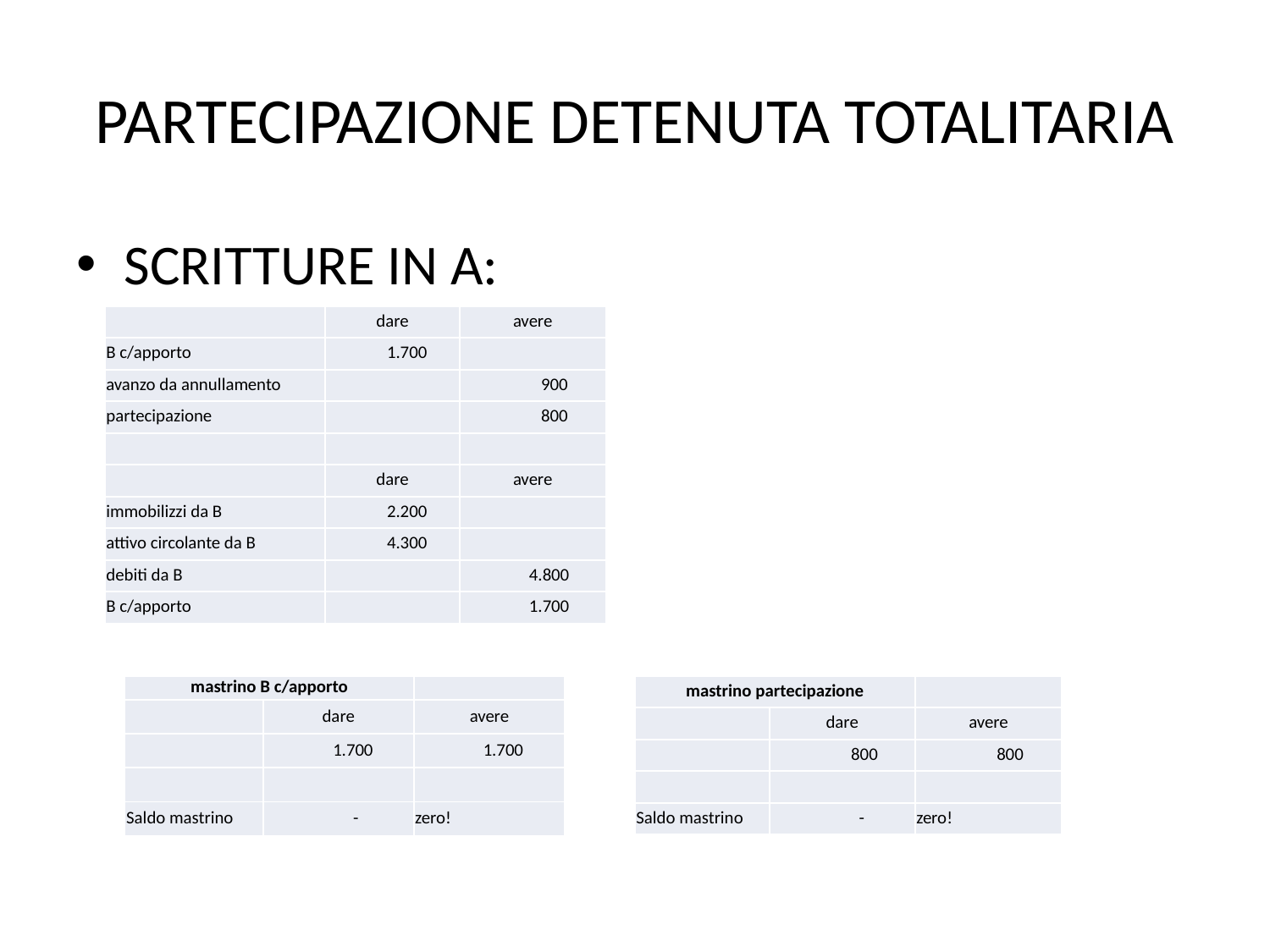

# PARTECIPAZIONE DETENUTA TOTALITARIA
SCRITTURE IN A:

|  | dare | avere |
| --- | --- | --- |
| B c/apporto | 1.700 |  |
| avanzo da annullamento |  | 900 |
| partecipazione |  | 800 |
|  |  |  |
|  | dare | avere |
| immobilizzi da B | 2.200 |  |
| attivo circolante da B | 4.300 |  |
| debiti da B |  | 4.800 |
| B c/apporto |  | 1.700 |
| mastrino B c/apporto |  |  |
| --- | --- | --- |
|  | dare | avere |
|  | 1.700 | 1.700 |
|  |  |  |
| Saldo mastrino | - | zero! |
| mastrino partecipazione |  |  |
| --- | --- | --- |
|  | dare | avere |
|  | 800 | 800 |
|  |  |  |
| Saldo mastrino | - | zero! |